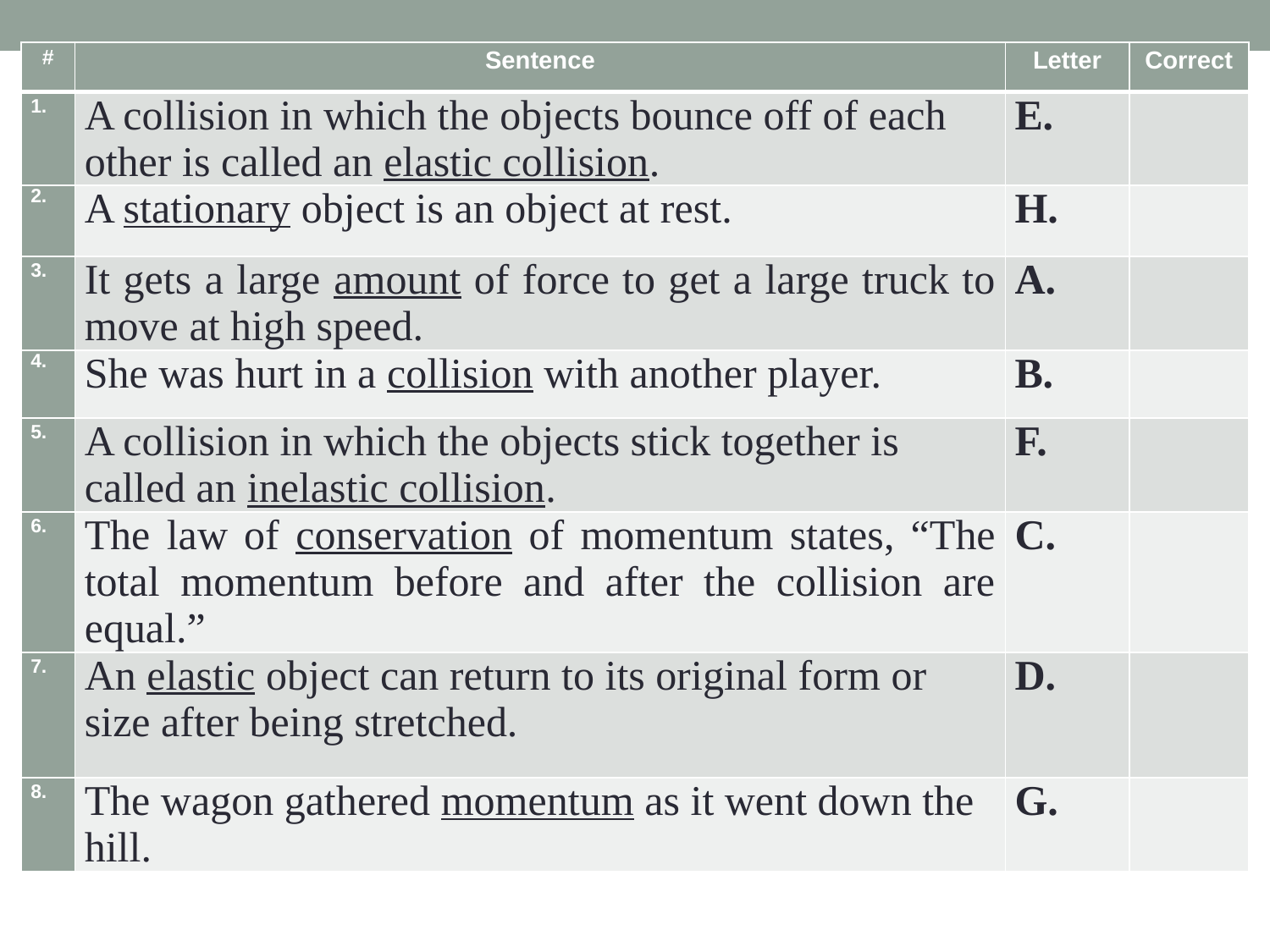

| # | Sentence | Letter | Correct |
| --- | --- | --- | --- |
|  | A collision in which the objects bounce off of each other is called an elastic collision. | E. |  |
| 2. | A stationary object is an object at rest. | H. |  |
| 3. | It gets a large amount of force to get a large truck to move at high speed. | A. |  |
| 4. | She was hurt in a collision with another player. | B. |  |
| 5. | A collision in which the objects stick together is called an inelastic collision. | F. |  |
| 6. | The law of conservation of momentum states, “The total momentum before and after the collision are equal.” | C. |  |
| 7. | An elastic object can return to its original form or size after being stretched. | D. |  |
| 8. | The wagon gathered momentum as it went down the hill. | G. |  |